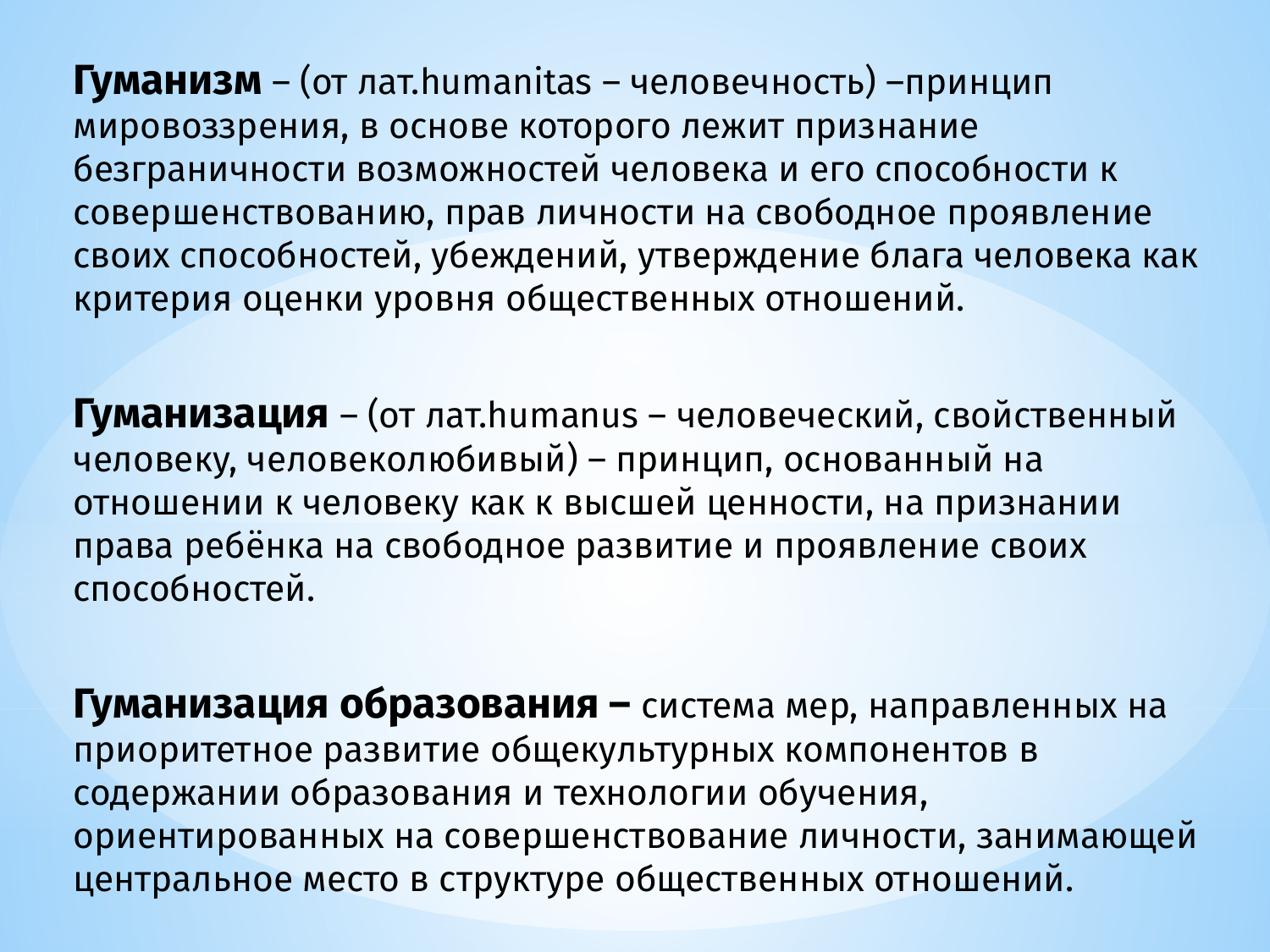

Гуманизм – (от лат.humanitas – человечность) –принцип мировоззрения, в основе которого лежит признание безграничности возможностей человека и его способности к совершенствованию, прав личности на свободное проявление своих способностей, убеждений, утверждение блага человека как критерия оценки уровня общественных отношений.

Гуманизация – (от лат.humanus – человеческий, свойственный человеку, человеколюбивый) – принцип, основанный на отношении к человеку как к высшей ценности, на признании права ребёнка на свободное развитие и проявление своих способностей.

Гуманизация образования – система мер, направленных на приоритетное развитие общекультурных компонентов в содержании образования и технологии обучения, ориентированных на совершенствование личности, занимающей центральное место в структуре общественных отношений.